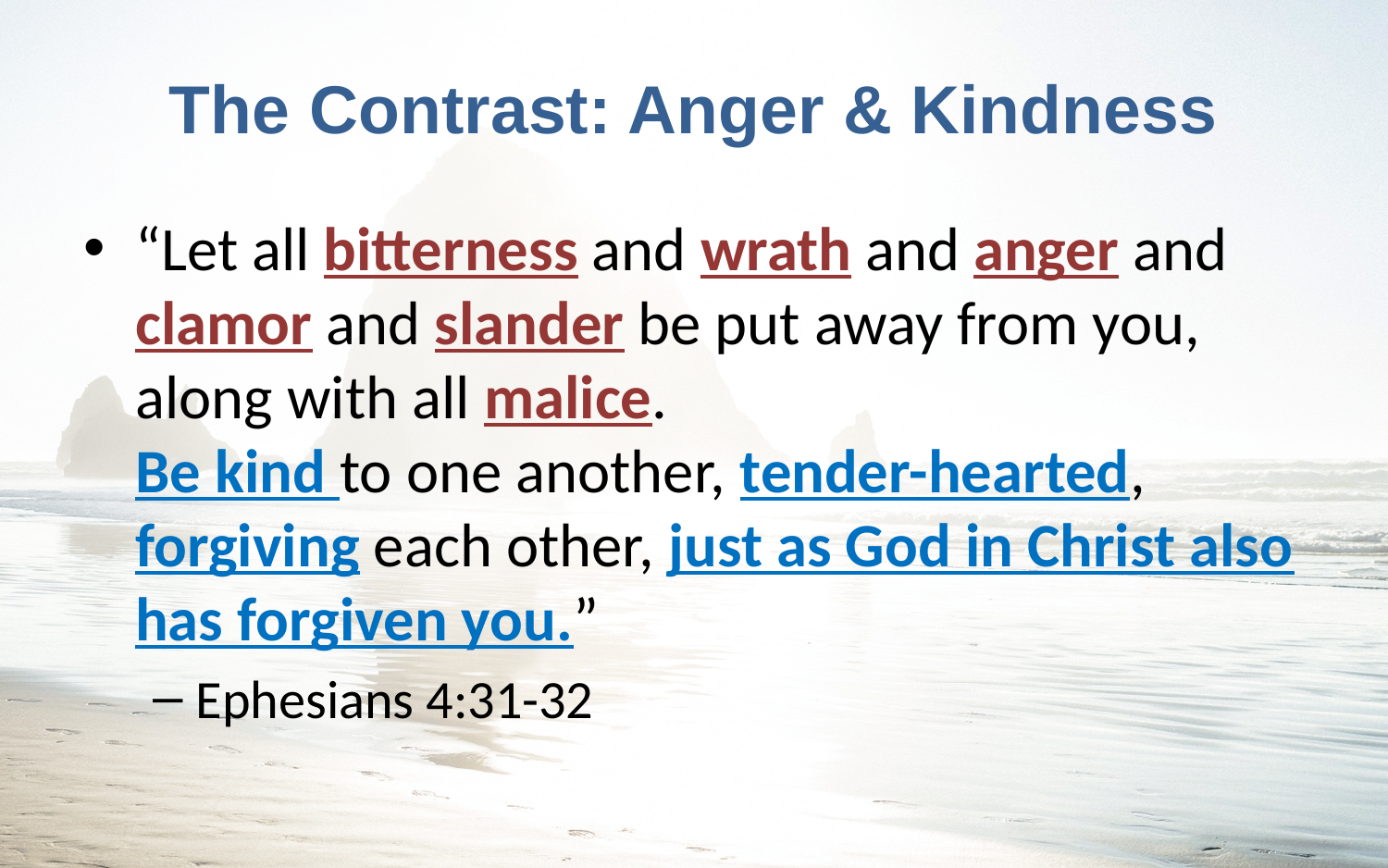

# The Contrast: Anger & Kindness
“Let all bitterness and wrath and anger and clamor and slander be put away from you, along with all malice.
Be kind to one another, tender-hearted, forgiving each other, just as God in Christ also has forgiven you.”
Ephesians 4:31-32